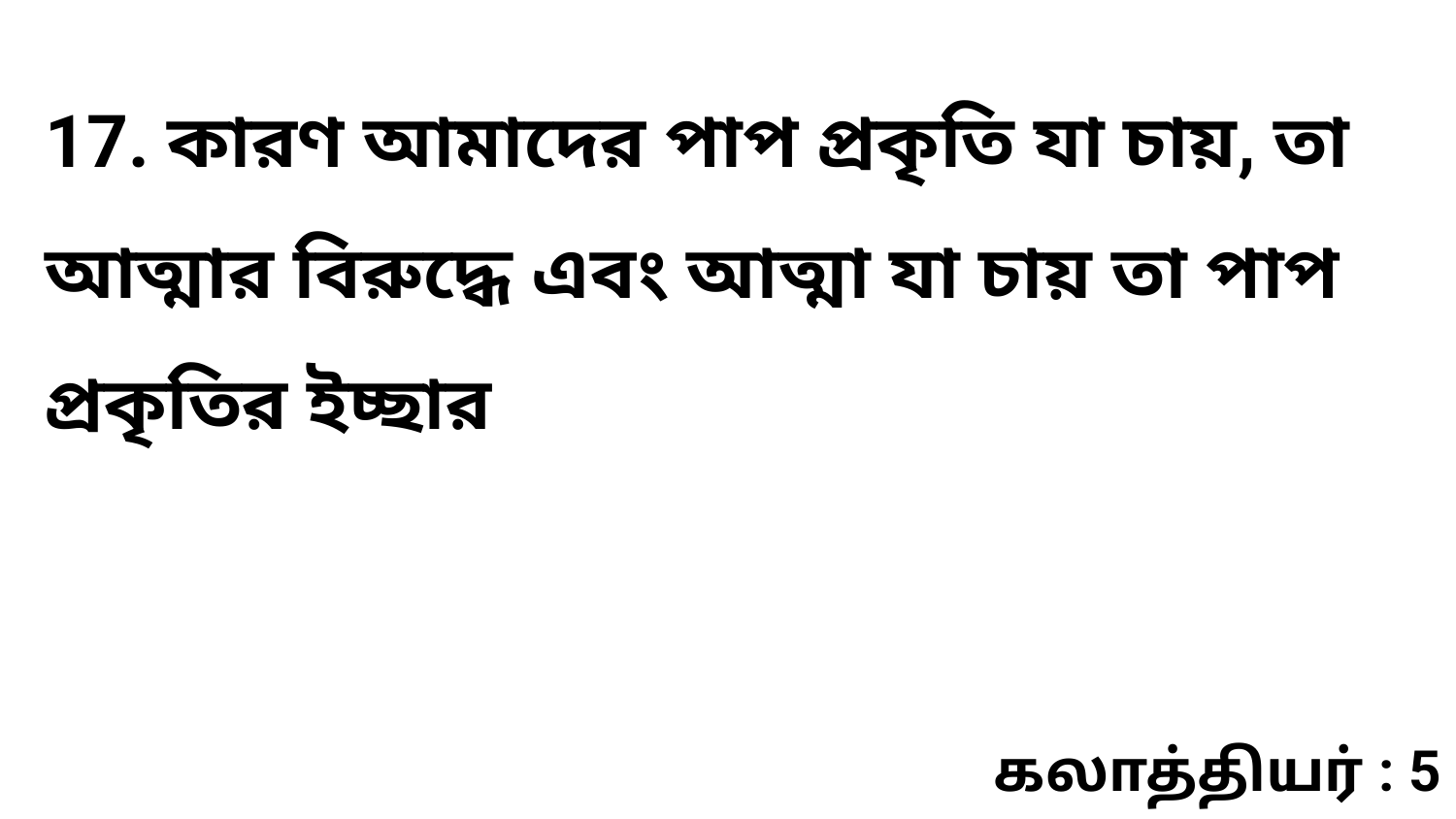

17. কারণ আমাদের পাপ প্রকৃতি যা চায়, তা আত্মার বিরুদ্ধে এবং আত্মা যা চায় তা পাপ প্রকৃতির ইচ্ছার
கலாத்தியர் : 5